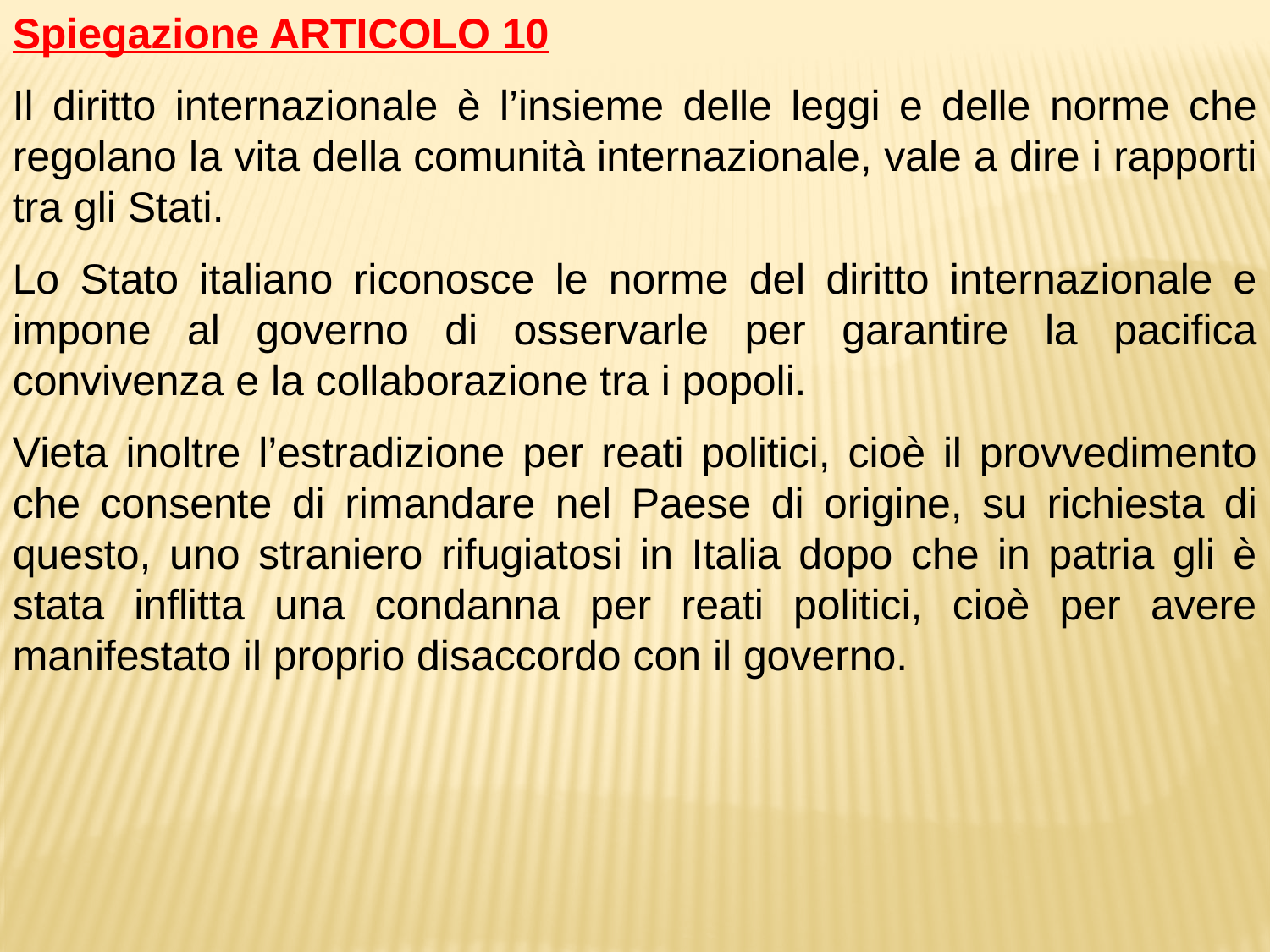

Spiegazione ARTICOLO 10
Il diritto internazionale è l’insieme delle leggi e delle norme che regolano la vita della comunità internazionale, vale a dire i rapporti tra gli Stati.
Lo Stato italiano riconosce le norme del diritto internazionale e impone al governo di osservarle per garantire la pacifica convivenza e la collaborazione tra i popoli.
Vieta inoltre l’estradizione per reati politici, cioè il provvedimento che consente di rimandare nel Paese di origine, su richiesta di questo, uno straniero rifugiatosi in Italia dopo che in patria gli è stata inflitta una condanna per reati politici, cioè per avere manifestato il proprio disaccordo con il governo.